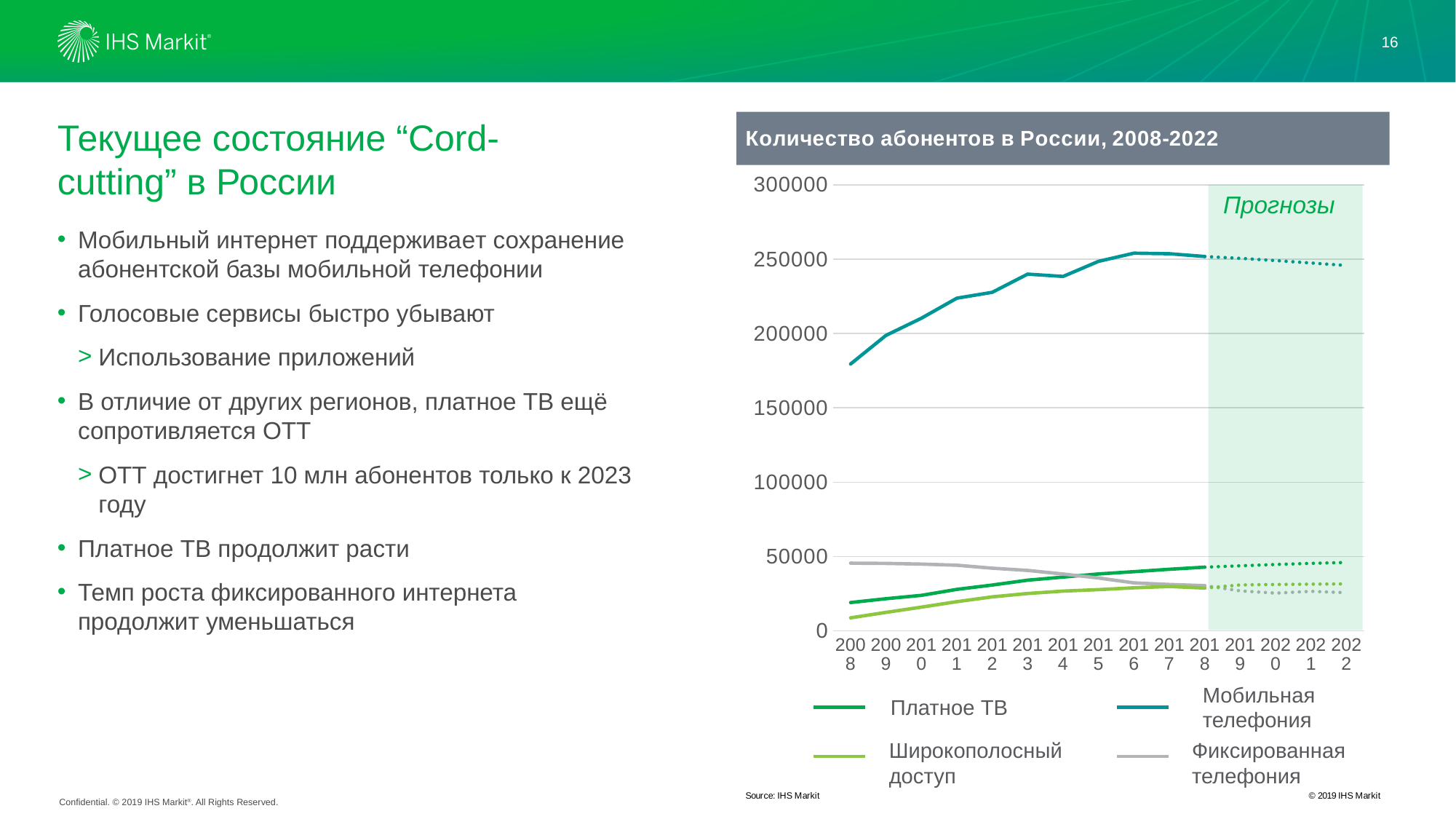

16

### Chart

| Category | Платное ТВ | Платное ТВ | Фиксированная телефония  | Мобильная телефония | Широкополосный доступ | Фиксированная телефония  | Мобильная телефония | Широкополосный доступ |
|---|---|---|---|---|---|---|---|---|
| 2008 | 19072.0 | None | 45539.0 | 179418.0 | 8785.0 | None | None | None |
| 2009 | 21630.0 | None | 45379.0 | 198662.0 | 12446.0 | None | None | None |
| 2010 | 23897.0 | None | 44916.0 | 210209.0 | 15983.0 | None | None | None |
| 2011 | 27913.0 | None | 44151.0 | 223667.0 | 19653.0 | None | None | None |
| 2012 | 30834.0 | None | 42168.0 | 227633.0 | 22878.0 | None | None | None |
| 2013 | 34098.0 | None | 40661.0 | 239882.0 | 25132.0 | None | None | None |
| 2014 | 36167.0 | None | 38213.0 | 238319.0 | 26738.0 | None | None | None |
| 2015 | 38286.0 | None | 35554.0 | 248484.0 | 27726.0 | None | None | None |
| 2016 | 39812.0 | None | 32276.0 | 253961.0 | 28986.0 | None | None | None |
| 2017 | 41428.0 | None | 31191.0 | 253589.0 | 29840.0 | None | None | None |
| 2018 | 42862.0 | 42862.0 | 30436.0 | 251731.0 | 28791.0 | 30436.0 | 251731.0 | 28791.0 |
| 2019 | None | 43745.0 | None | None | None | 26891.0 | 250501.0 | 30892.0 |
| 2020 | None | 44653.0 | None | None | None | 25391.0 | 249009.0 | 31201.0 |
| 2021 | None | 45396.0 | None | None | None | 26591.0 | 247381.0 | 31419.0 |
| 2022 | None | 46003.0 | None | None | None | 25691.0 | 245689.0 | 31577.0 |
# Текущее состояние “Cord-cutting” в России
Прогнозы
Мобильный интернет поддерживаeт сохранение абонентской базы мобильной телефонии
Голосовые сервисы быстро убывают
Использование приложений
В отличие от других регионов, платное ТВ ещё сопротивляется OTT
ОТТ достигнет 10 млн абонентов только к 2023 году
Платное ТВ продолжит расти
Темп роста фиксированного интернета продолжит уменьшаться
Мобильная телефония
Платное ТВ
Широкополосный доступ
Фиксированная телефония